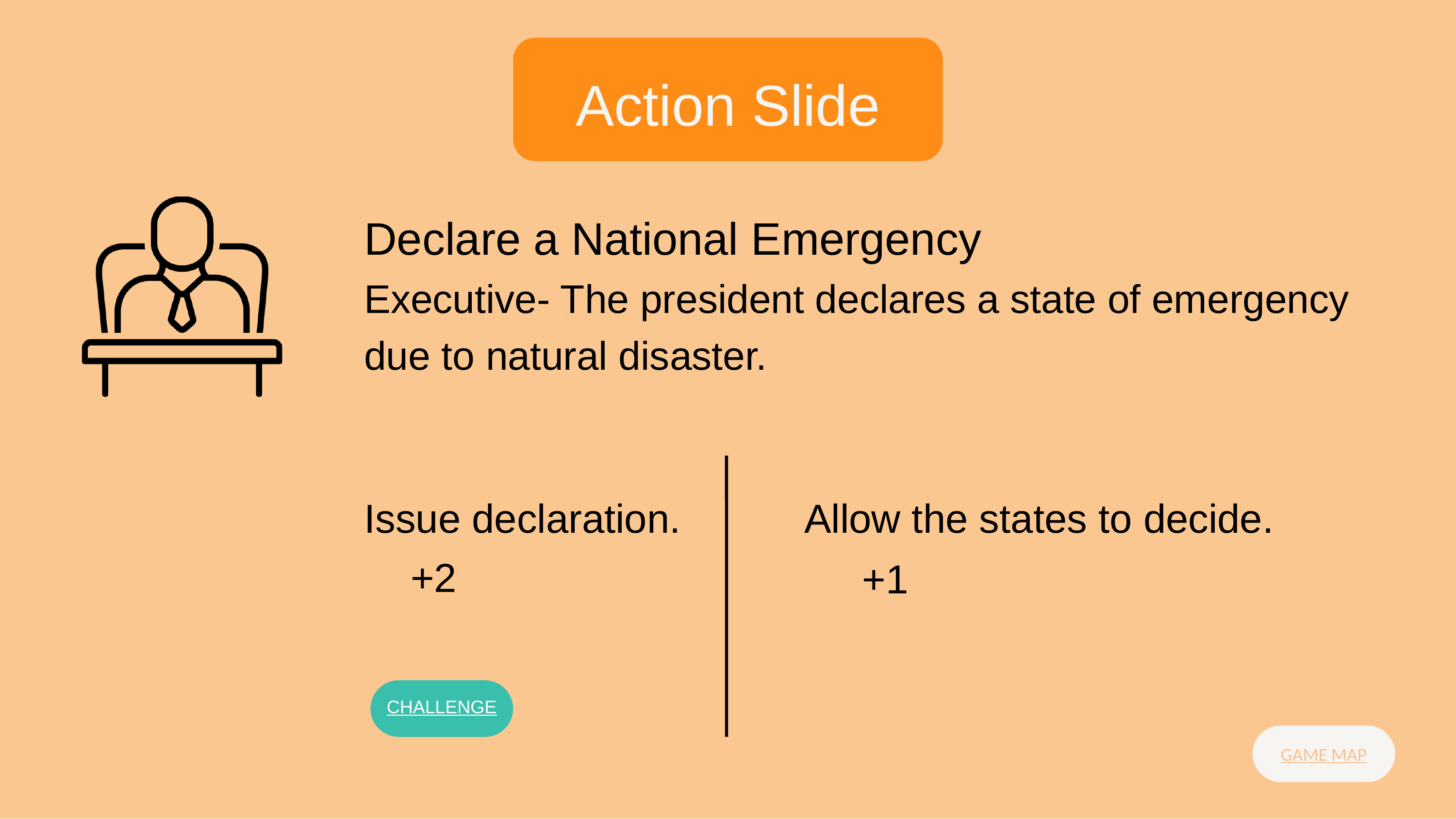

Action Slide

Declare a National Emergency
Executive- The president declares a state of emergency due to natural disaster.

Allow the states to decide.
Issue declaration.
+2
+1

CHALLENGE
GAME MAP